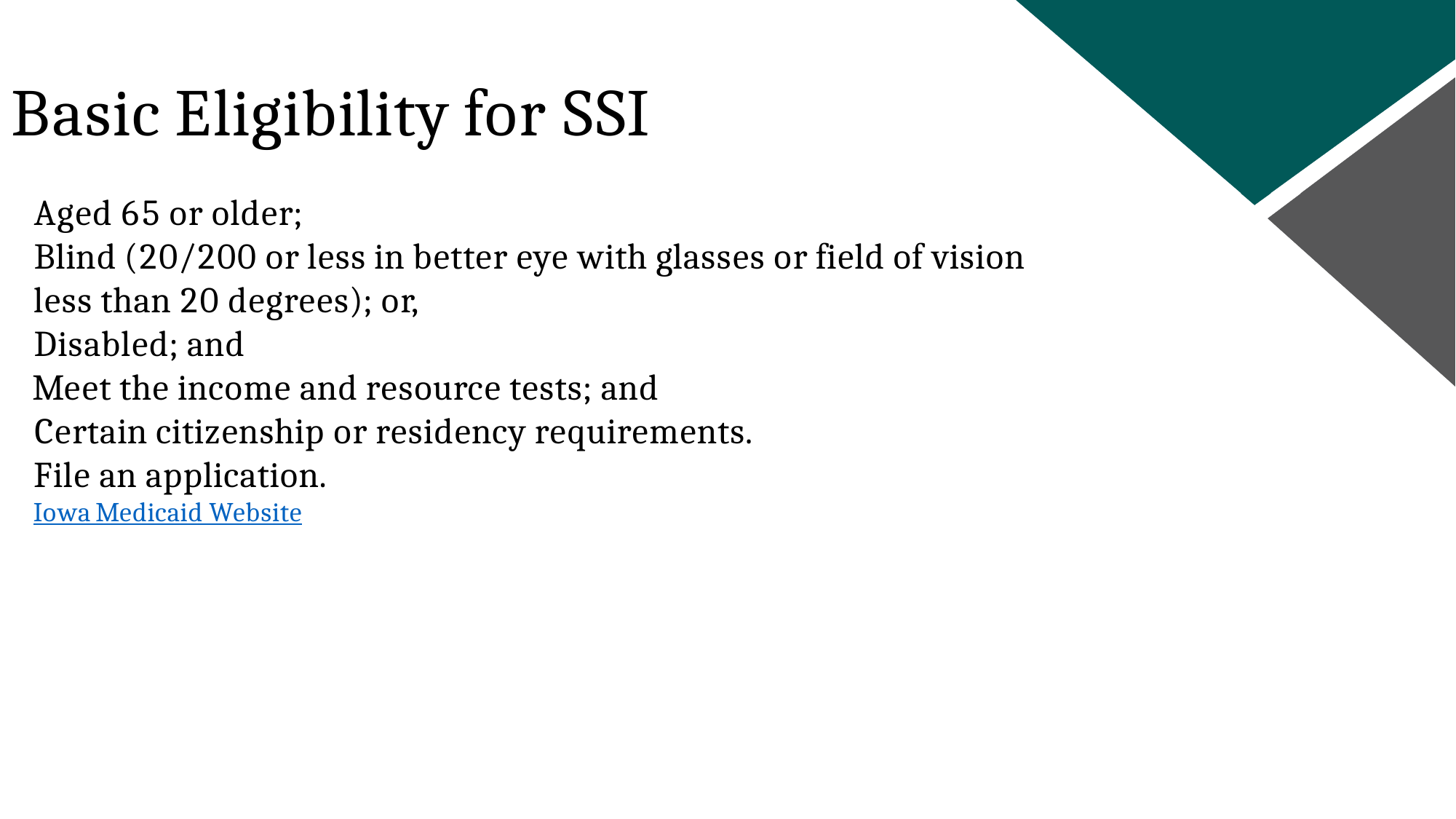

Basic Eligibility for SSI
Aged 65 or older;
Blind (20/200 or less in better eye with glasses or field of vision less than 20 degrees); or,
Disabled; and
Meet the income and resource tests; and
Certain citizenship or residency requirements.
File an application.
Iowa Medicaid Website